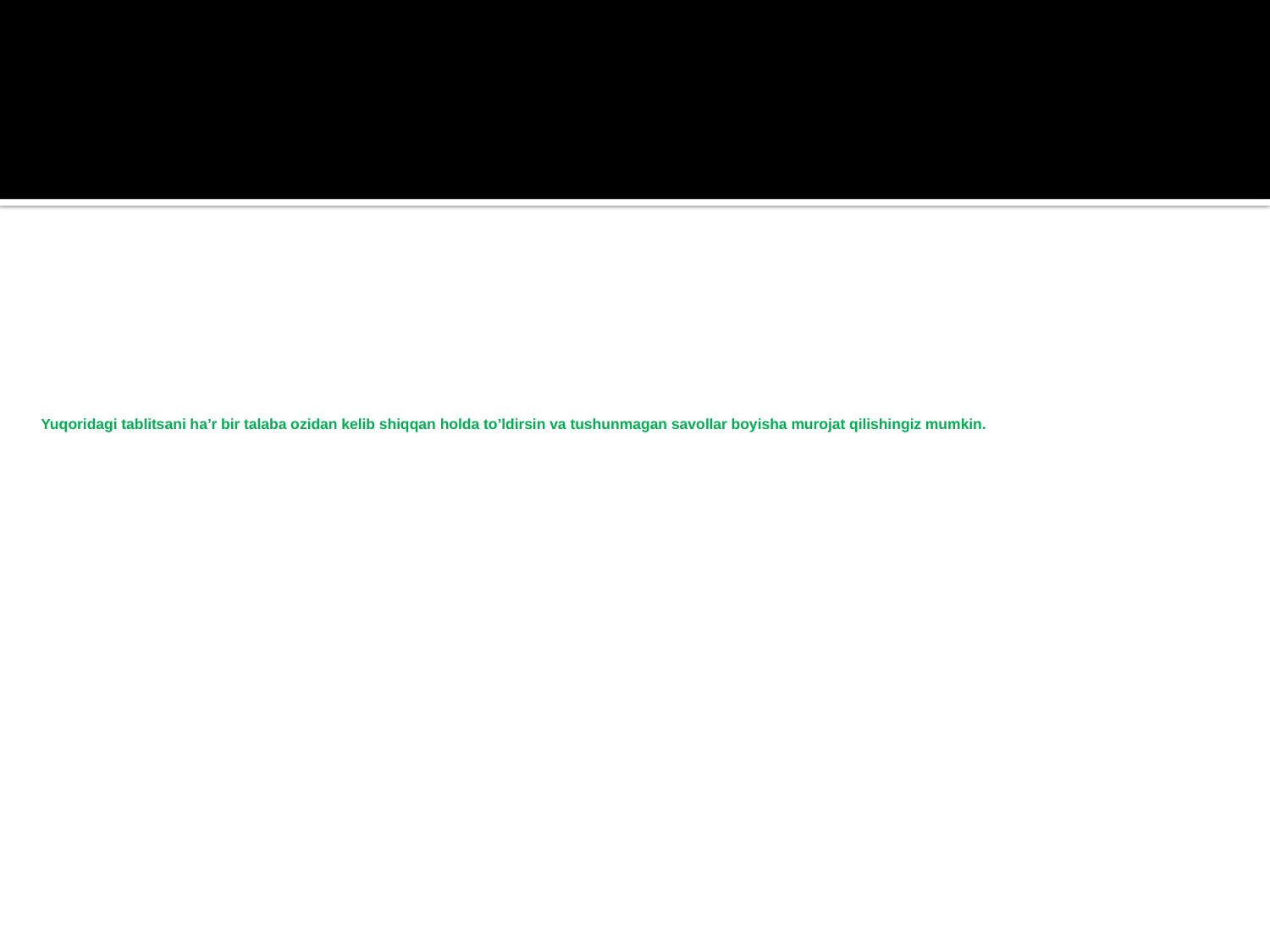

# Yuqoridagi tablitsani ha’r bir talaba ozidan kelib shiqqan holda to’ldirsin va tushunmagan savollar boyisha murojat qilishingiz mumkin.